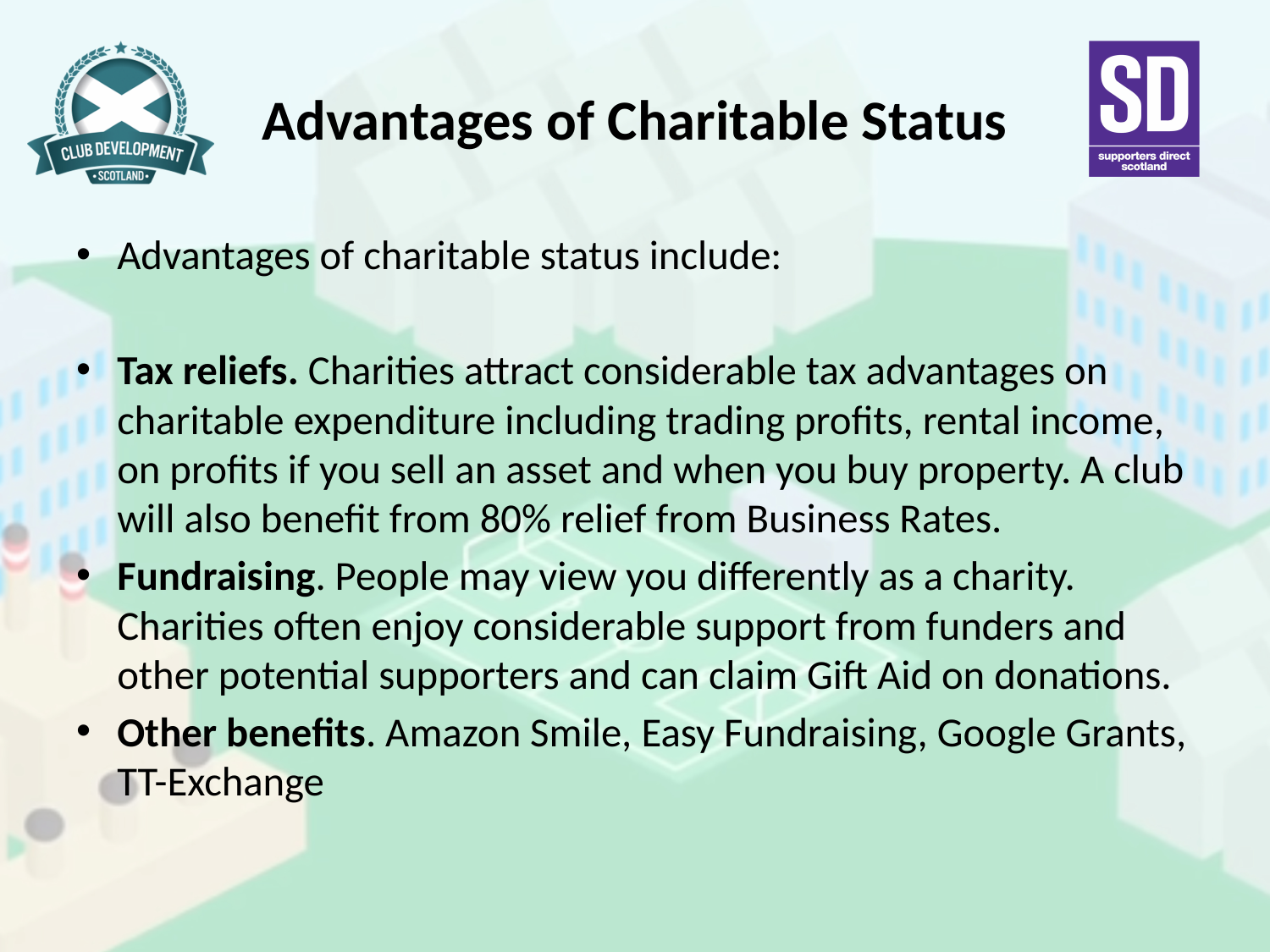

# Advantages of Charitable Status
Advantages of charitable status include:

Tax reliefs. Charities attract considerable tax advantages on charitable expenditure including trading profits, rental income, on profits if you sell an asset and when you buy property. A club will also benefit from 80% relief from Business Rates.
Fundraising. People may view you differently as a charity. Charities often enjoy considerable support from funders and other potential supporters and can claim Gift Aid on donations.
Other benefits. Amazon Smile, Easy Fundraising, Google Grants, TT-Exchange